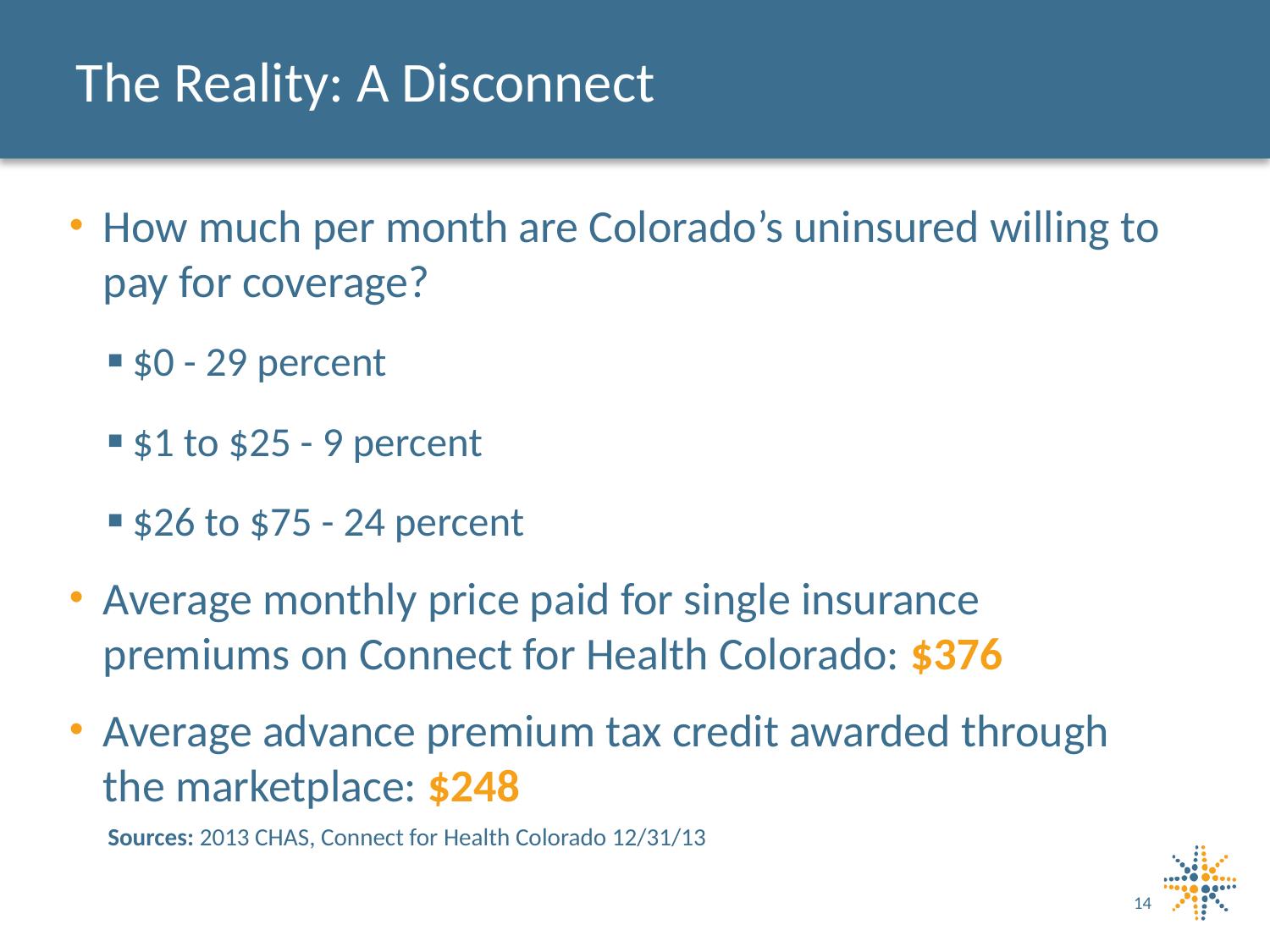

# The Reality: A Disconnect
How much per month are Colorado’s uninsured willing to pay for coverage?
▪ $0 - 29 percent
▪ $1 to $25 - 9 percent
▪ $26 to $75 - 24 percent
Average monthly price paid for single insurance premiums on Connect for Health Colorado: $376
Average advance premium tax credit awarded through the marketplace: $248

Sources: 2013 CHAS, Connect for Health Colorado 12/31/13
14